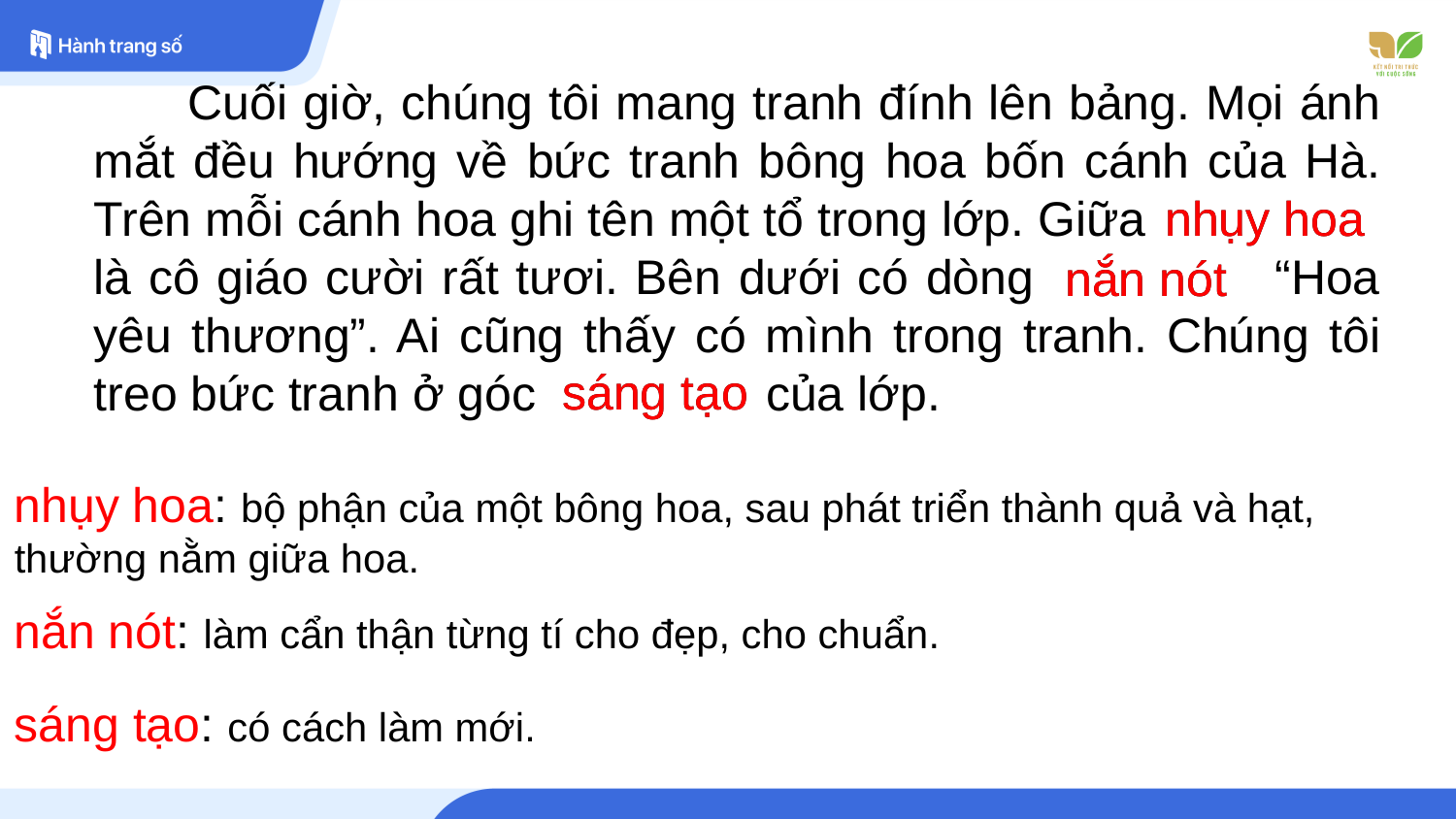

Cuối giờ, chúng tôi mang tranh đính lên bảng. Mọi ánh mắt đều hướng về bức tranh bông hoa bốn cánh của Hà. Trên mỗi cánh hoa ghi tên một tổ trong lớp. Giữa
là cô giáo cười rất tươi. Bên dưới có dòng              “Hoa yêu thương”. Ai cũng thấy có mình trong tranh. Chúng tôi treo bức tranh ở góc                 của lớp.

nhụy hoa
nhụy hoa
nắn nót
nắn nót
sáng tạo
sáng tạo
nhụy hoa: bộ phận của một bông hoa, sau phát triển thành quả và hạt, thường nằm giữa hoa.
nắn nót: làm cẩn thận từng tí cho đẹp, cho chuẩn.
sáng tạo: có cách làm mới.